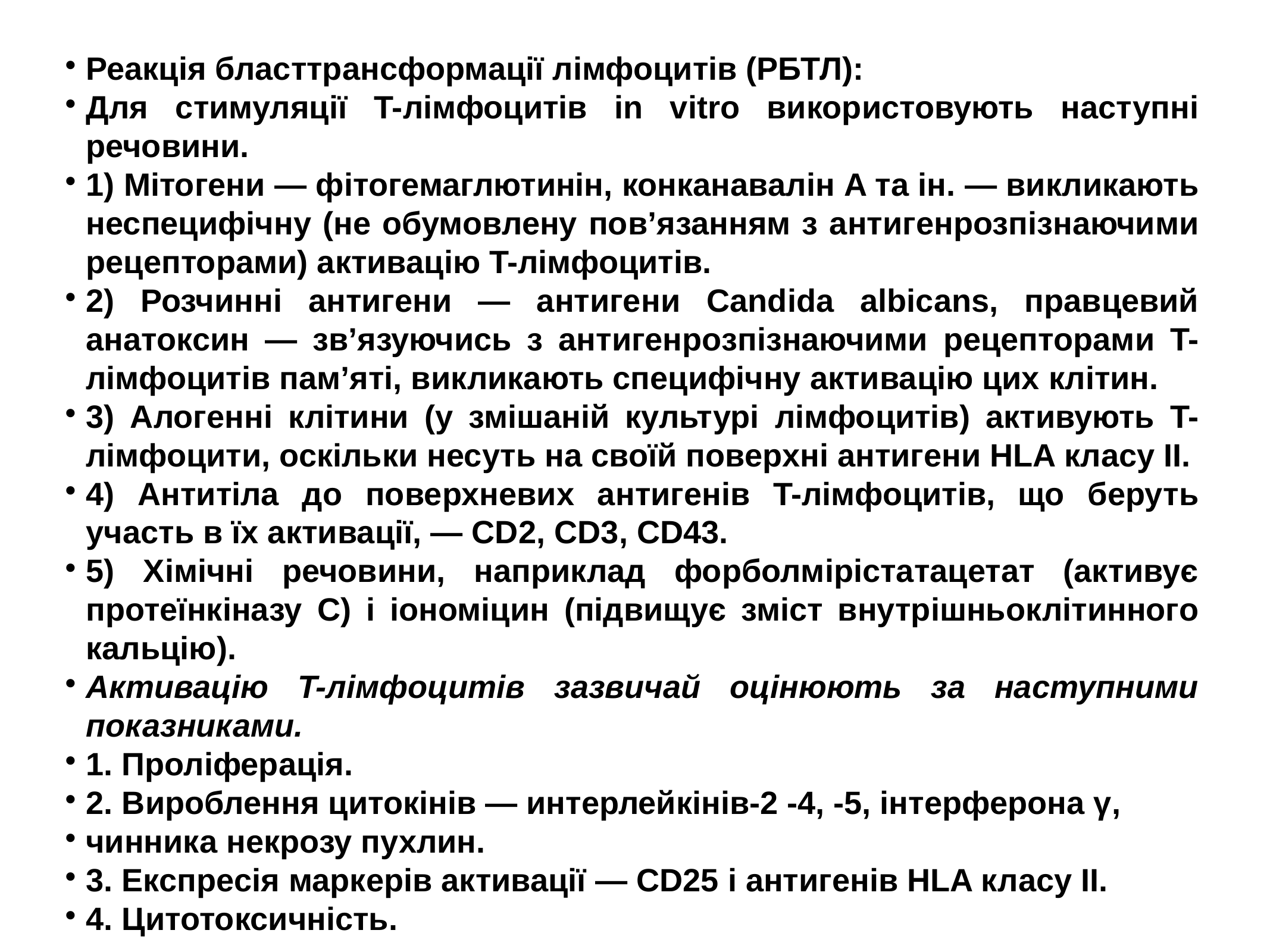

Реакція бласттрансформації лімфоцитів (РБТЛ):
Для стимуляції T-лімфоцитів in vitro використовують наступні речовини.
1) Мітогени — фітогемаглютинін, конканавалін A та ін. — викликають неспецифічну (не обумовлену пов’язанням з антигенрозпізнаючими рецепторами) активацію T-лімфоцитів.
2) Розчинні антигени — антигени Candida albicans, правцевий анатоксин — зв’язуючись з антигенрозпізнаючими рецепторами T-лімфоцитів пам’яті, викликають специфічну активацію цих клітин.
3) Алогенні клітини (у змішаній культурі лімфоцитів) активують T-лімфоцити, оскільки несуть на своїй поверхні антигени HLA класу II.
4) Антитіла до поверхневих антигенів T-лімфоцитів, що беруть участь в їх активації, — CD2, CD3, CD43.
5) Хімічні речовини, наприклад форболмірістатацетат (активує протеїнкіназу C) і іономіцин (підвищує зміст внутрішньоклітинного кальцію).
Активацію T-лімфоцитів зазвичай оцінюють за наступними показниками.
1. Проліферація.
2. Вироблення цитокінів — интерлейкінів-2 -4, -5, інтерферона γ,
чинника некрозу пухлин.
3. Експресія маркерів активації — CD25 і антигенів HLA класу II.
4. Цитотоксичність.